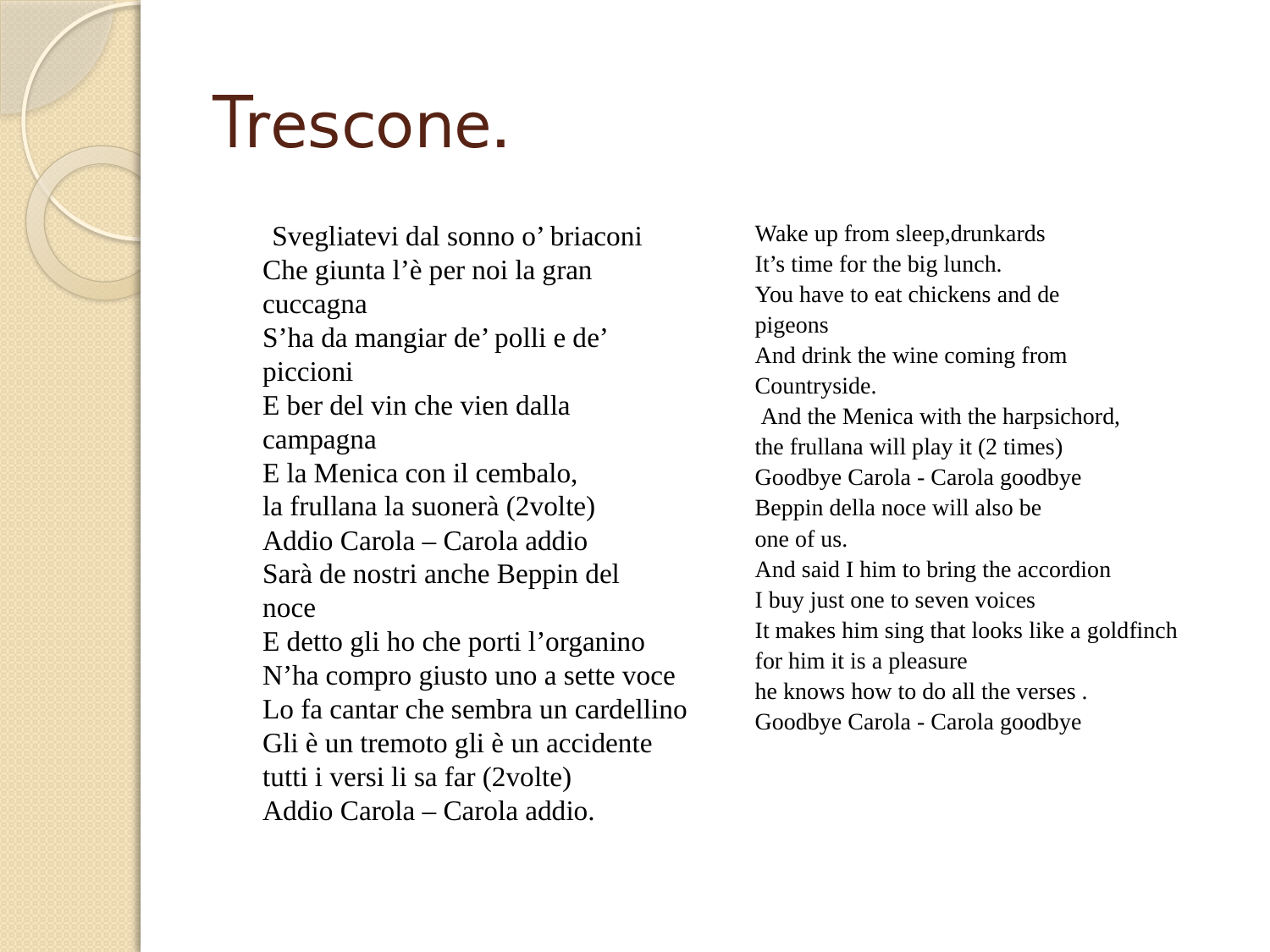

# Trescone.
       Svegliatevi dal sonno o’ briaconi
Che giunta l’è per noi la gran
cuccagna
S’ha da mangiar de’ polli e de’
piccioni
E ber del vin che vien dalla
campagna
E la Menica con il cembalo,
la frullana la suonerà (2volte)
Addio Carola – Carola addio
Sarà de nostri anche Beppin del
noce
E detto gli ho che porti l’organino
N’ha compro giusto uno a sette voce
Lo fa cantar che sembra un cardellino
Gli è un tremoto gli è un accidente
tutti i versi li sa far (2volte)
Addio Carola – Carola addio.

Wake up from sleep,drunkards
It’s time for the big lunch.
You have to eat chickens and de
pigeons
And drink the wine coming from
Countryside.
 And the Menica with the harpsichord,
the frullana will play it (2 times)
Goodbye Carola - Carola goodbye
Beppin della noce will also be
one of us.
And said I him to bring the accordion
I buy just one to seven voices
It makes him sing that looks like a goldfinch
for him it is a pleasure
he knows how to do all the verses .
Goodbye Carola - Carola goodbye